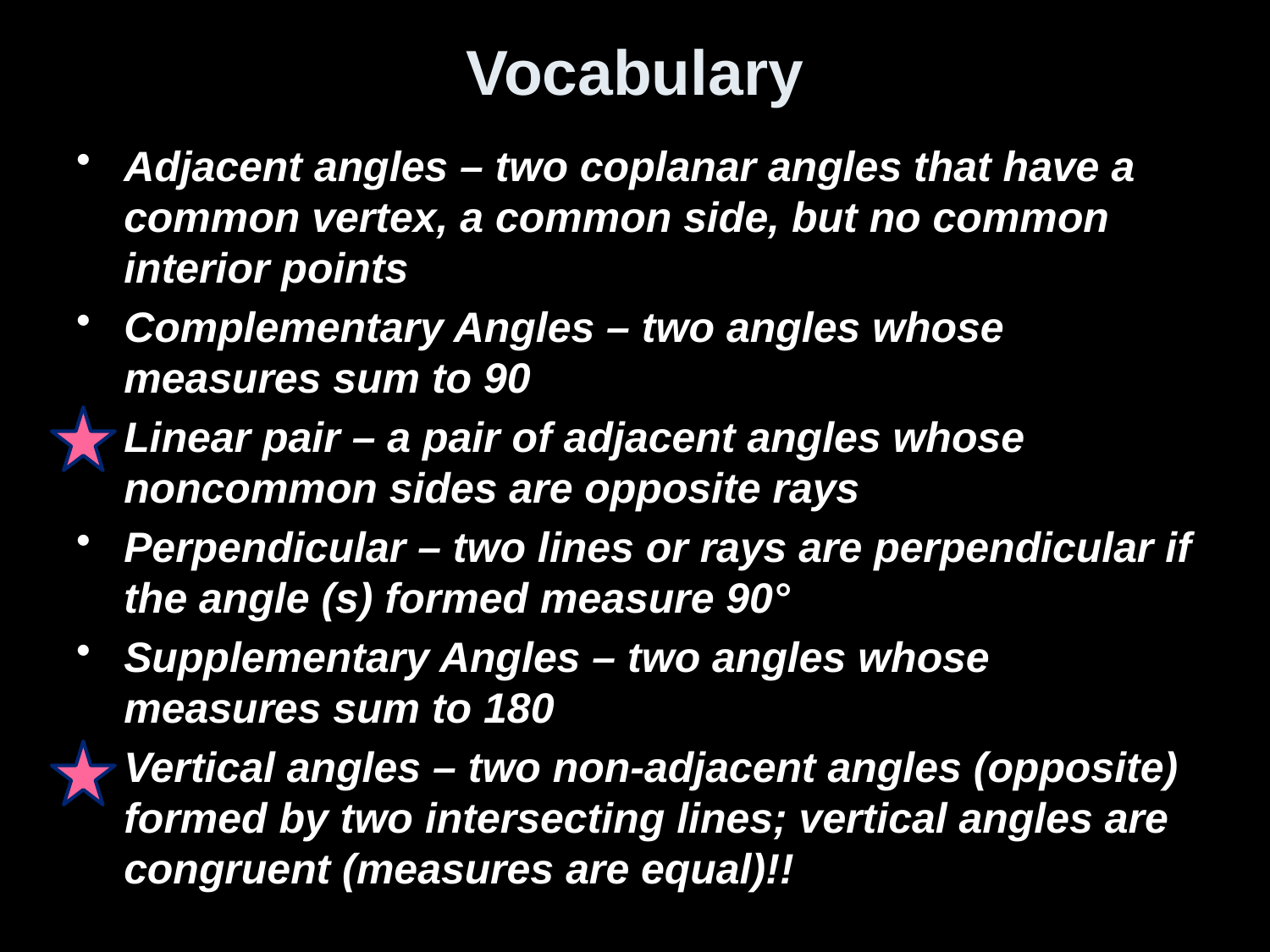

# Vocabulary
Adjacent angles – two coplanar angles that have a common vertex, a common side, but no common interior points
Complementary Angles – two angles whose measures sum to 90
Linear pair – a pair of adjacent angles whose noncommon sides are opposite rays
Perpendicular – two lines or rays are perpendicular if the angle (s) formed measure 90°
Supplementary Angles – two angles whose measures sum to 180
Vertical angles – two non-adjacent angles (opposite) formed by two intersecting lines; vertical angles are congruent (measures are equal)!!